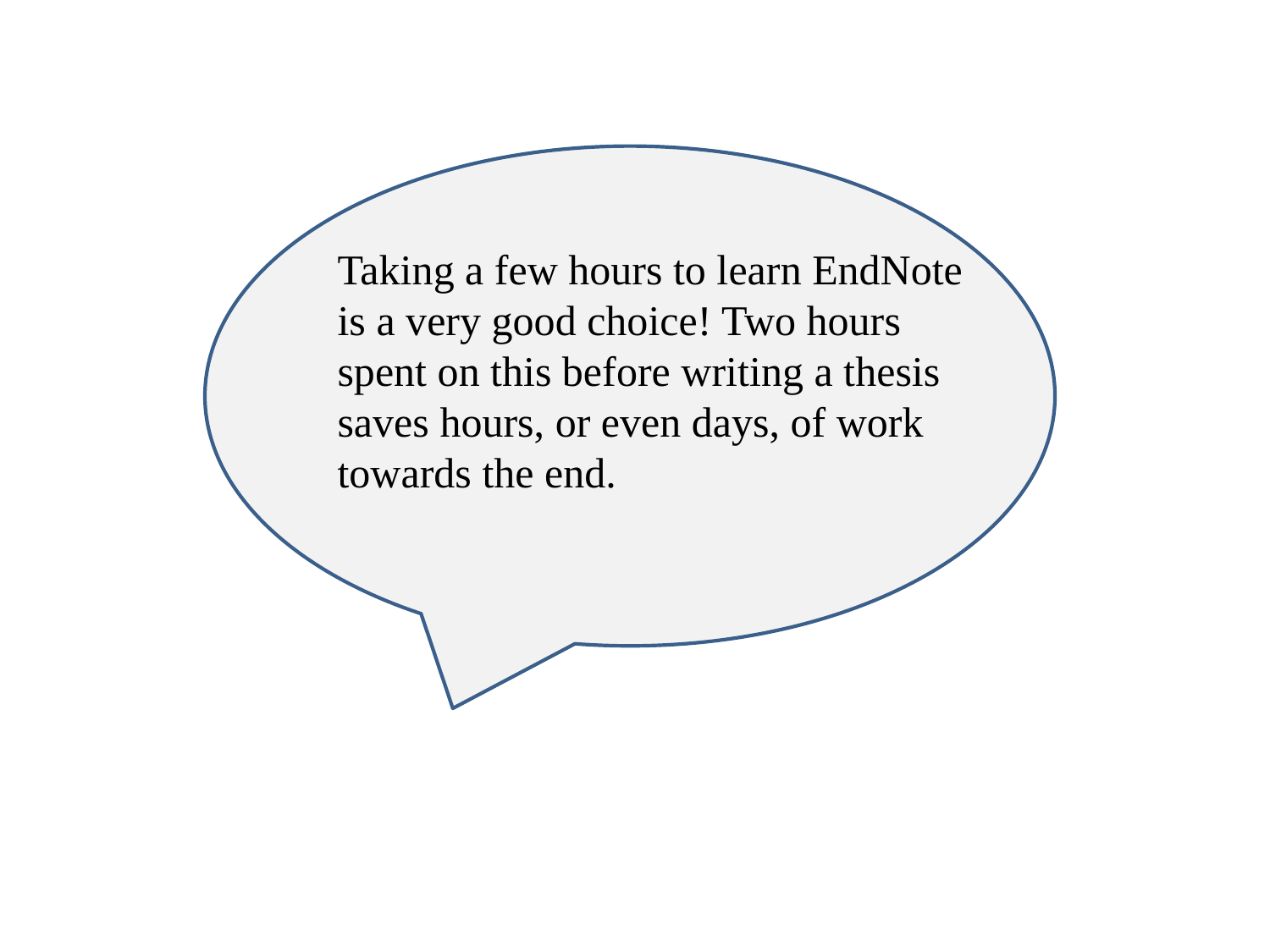

Taking a few hours to learn EndNote is a very good choice! Two hours spent on this before writing a thesis saves hours, or even days, of work towards the end.